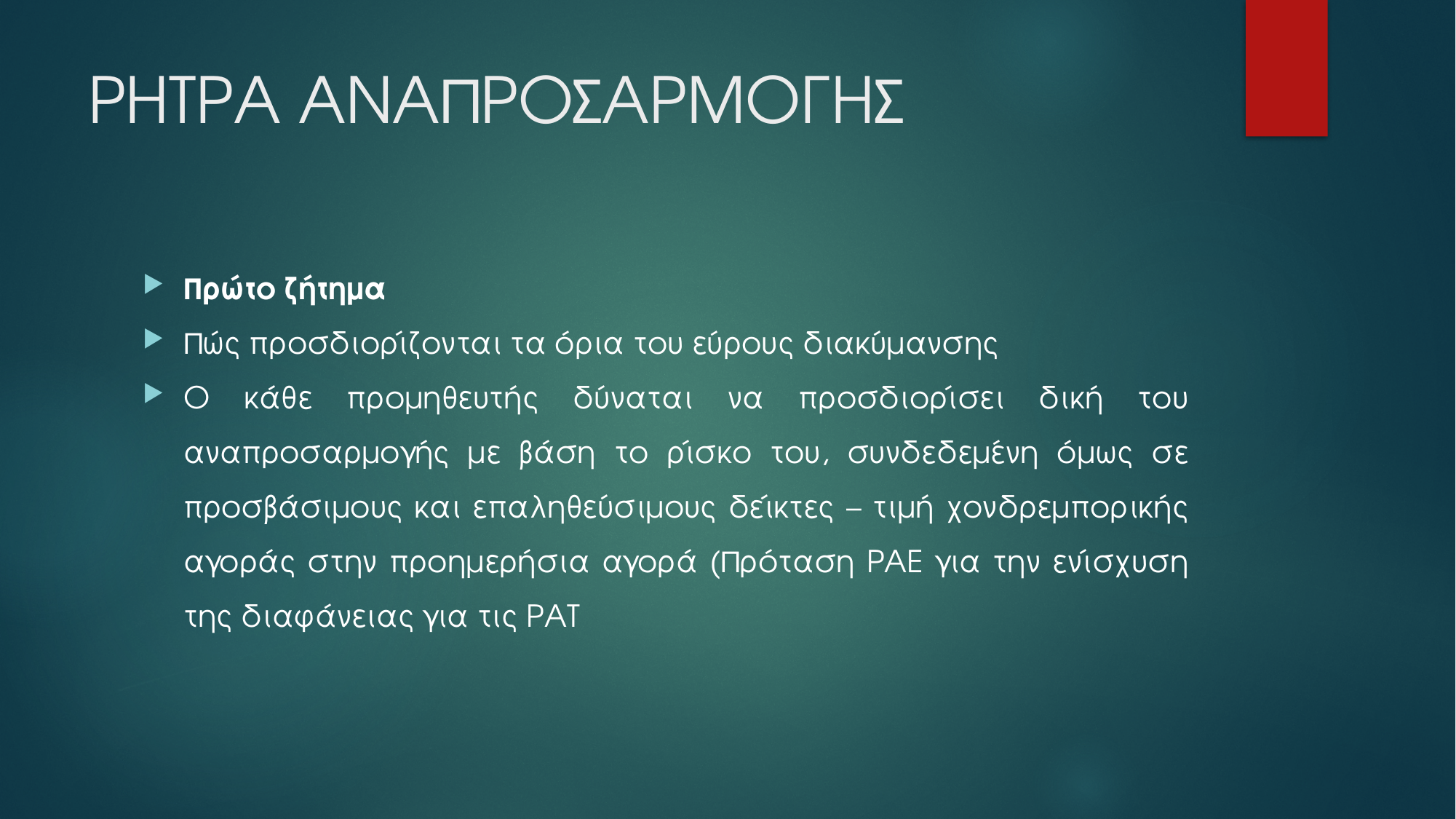

# ΡΗΤΡΑ ΑΝΑΠΡΟΣΑΡΜΟΓΗΣ
Πρώτο ζήτημα
Πώς προσδιορίζονται τα όρια του εύρους διακύμανσης
Ο κάθε προμηθευτής δύναται να προσδιορίσει δική του αναπροσαρμογής με βάση το ρίσκο του, συνδεδεμένη όμως σε προσβάσιμους και επαληθεύσιμους δείκτες – τιμή χονδρεμπορικής αγοράς στην προημερήσια αγορά (Πρόταση ΡΑΕ για την ενίσχυση της διαφάνειας για τις ΡΑΤ